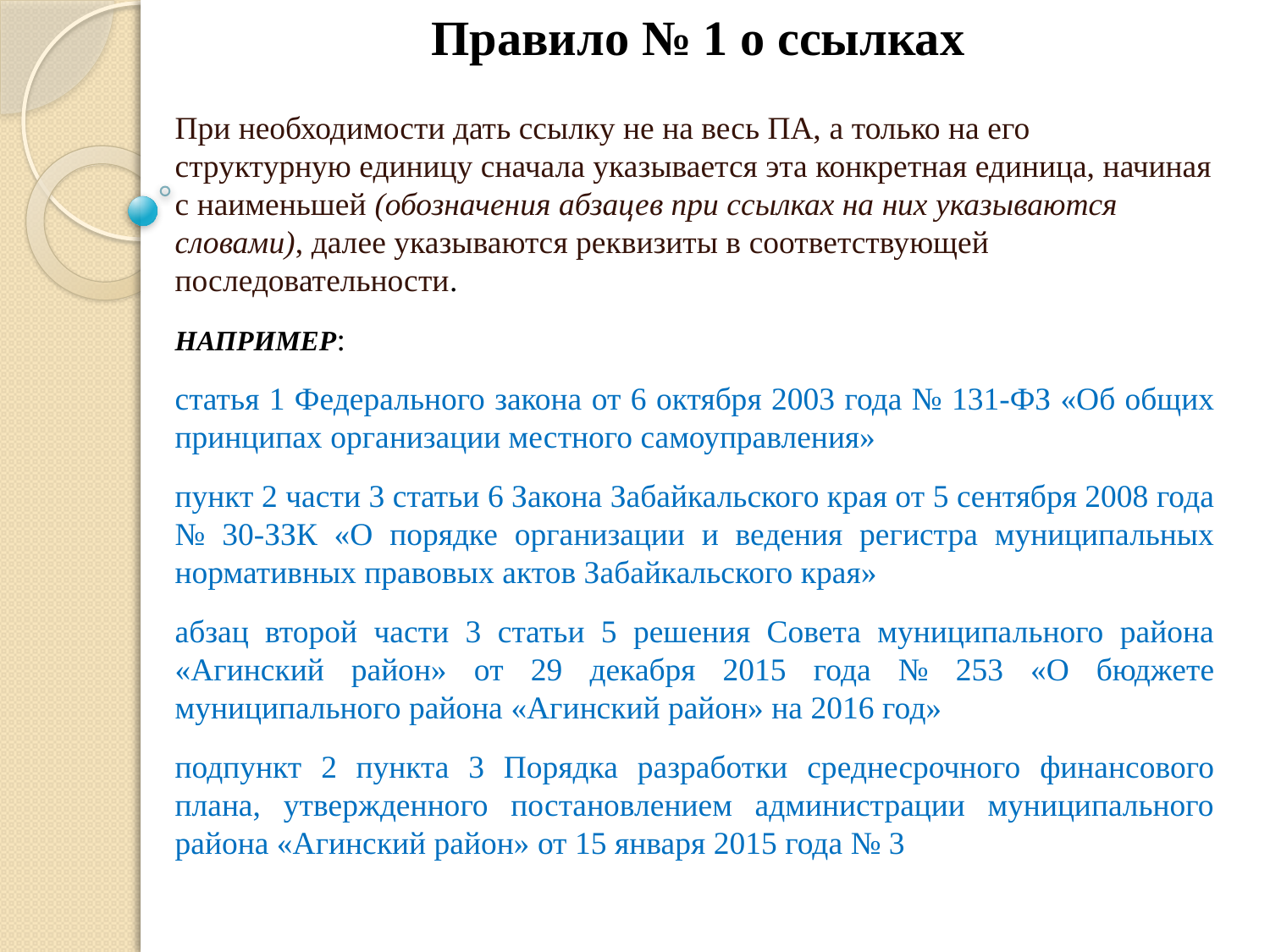

# Правило № 1 о ссылках

При необходимости дать ссылку не на весь ПА, а только на его структурную единицу сначала указывается эта конкретная единица, начиная с наименьшей (обозначения абзацев при ссылках на них указываются словами), далее указываются реквизиты в соответствующей последовательности.
НАПРИМЕР:
статья 1 Федерального закона от 6 октября 2003 года № 131-ФЗ «Об общих принципах организации местного самоуправления»
пункт 2 части 3 статьи 6 Закона Забайкальского края от 5 сентября 2008 года № 30-ЗЗК «О порядке организации и ведения регистра муниципальных нормативных правовых актов Забайкальского края»
абзац второй части 3 статьи 5 решения Совета муниципального района «Агинский район» от 29 декабря 2015 года № 253 «О бюджете муниципального района «Агинский район» на 2016 год»
подпункт 2 пункта 3 Порядка разработки среднесрочного финансового плана, утвержденного постановлением администрации муниципального района «Агинский район» от 15 января 2015 года № 3